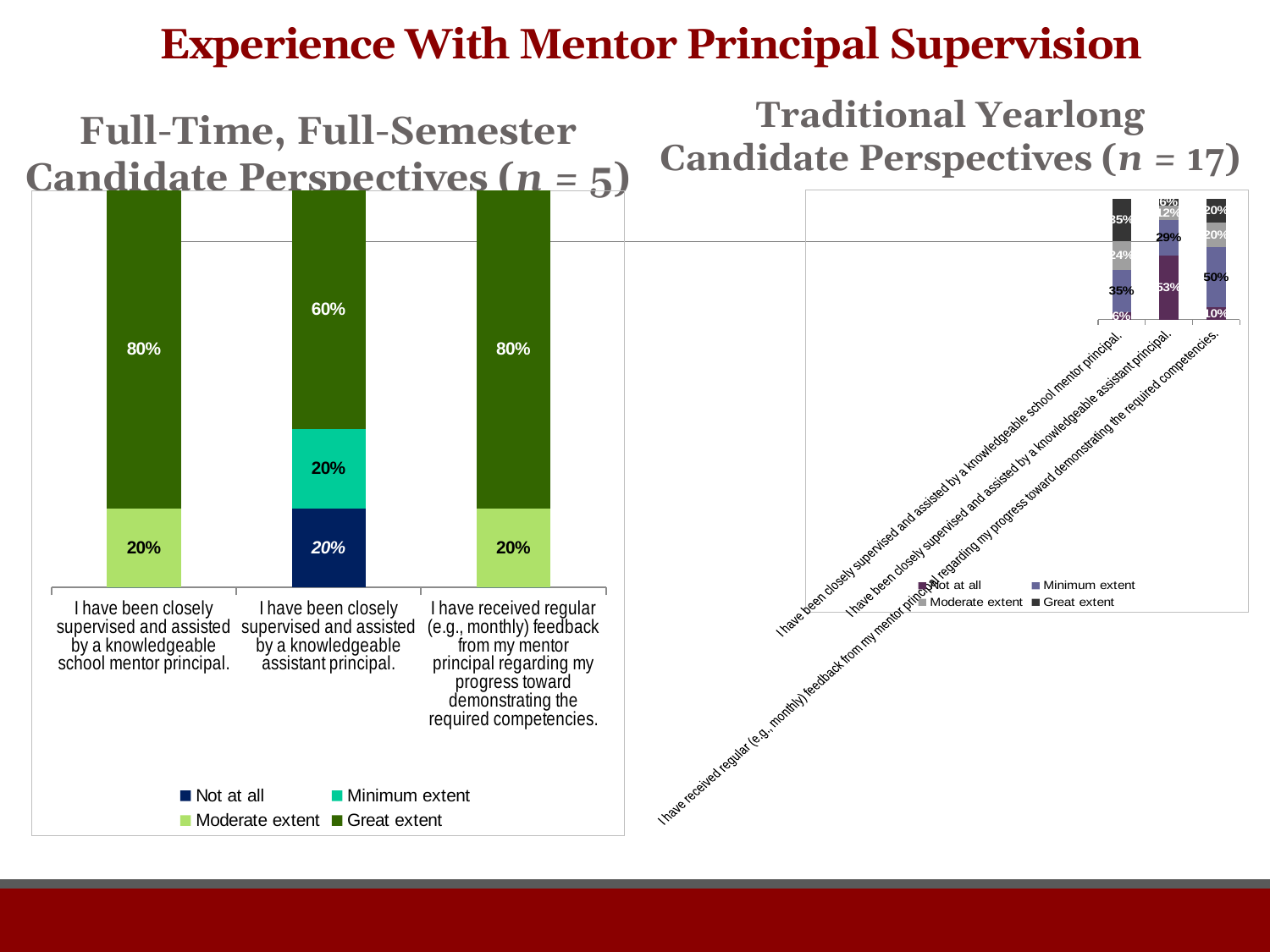

# Experience With Mentor Principal Supervision
Traditional Yearlong Candidate Perspectives (n = 17)

Full-Time, Full-Semester Candidate Perspectives (n = 5)

### Chart

| Category | Not at all | Minimum extent  | Moderate extent | Great extent |
|---|---|---|---|---|
| I have been closely supervised and assisted by a knowledgeable school mentor principal.  | 0.0 | 0.0 | 0.2 | 0.8 |
| I have been closely supervised and assisted by a knowledgeable assistant principal. | 0.2 | 0.2 | 0.0 | 0.6 |
| I have received regular (e.g., monthly) feedback from my mentor principal regarding my progress toward demonstrating the required competencies. | 0.0 | 0.0 | 0.2 | 0.8 |

### Chart

| Category | Not at all | Minimum extent | Moderate extent | Great extent |
|---|---|---|---|---|
| I have been closely supervised and assisted by a knowledgeable school mentor principal.  | 0.0588235294117647 | 0.352941176470588 | 0.235294117647059 | 0.352941176470588 |
| I have been closely supervised and assisted by a knowledgeable assistant principal. | 0.529411764705882 | 0.294117647058824 | 0.117647058823529 | 0.0588235294117647 |
| I have received regular (e.g., monthly) feedback from my mentor principal regarding my progress toward demonstrating the required competencies. | 0.1 | 0.5 | 0.2 | 0.2 |